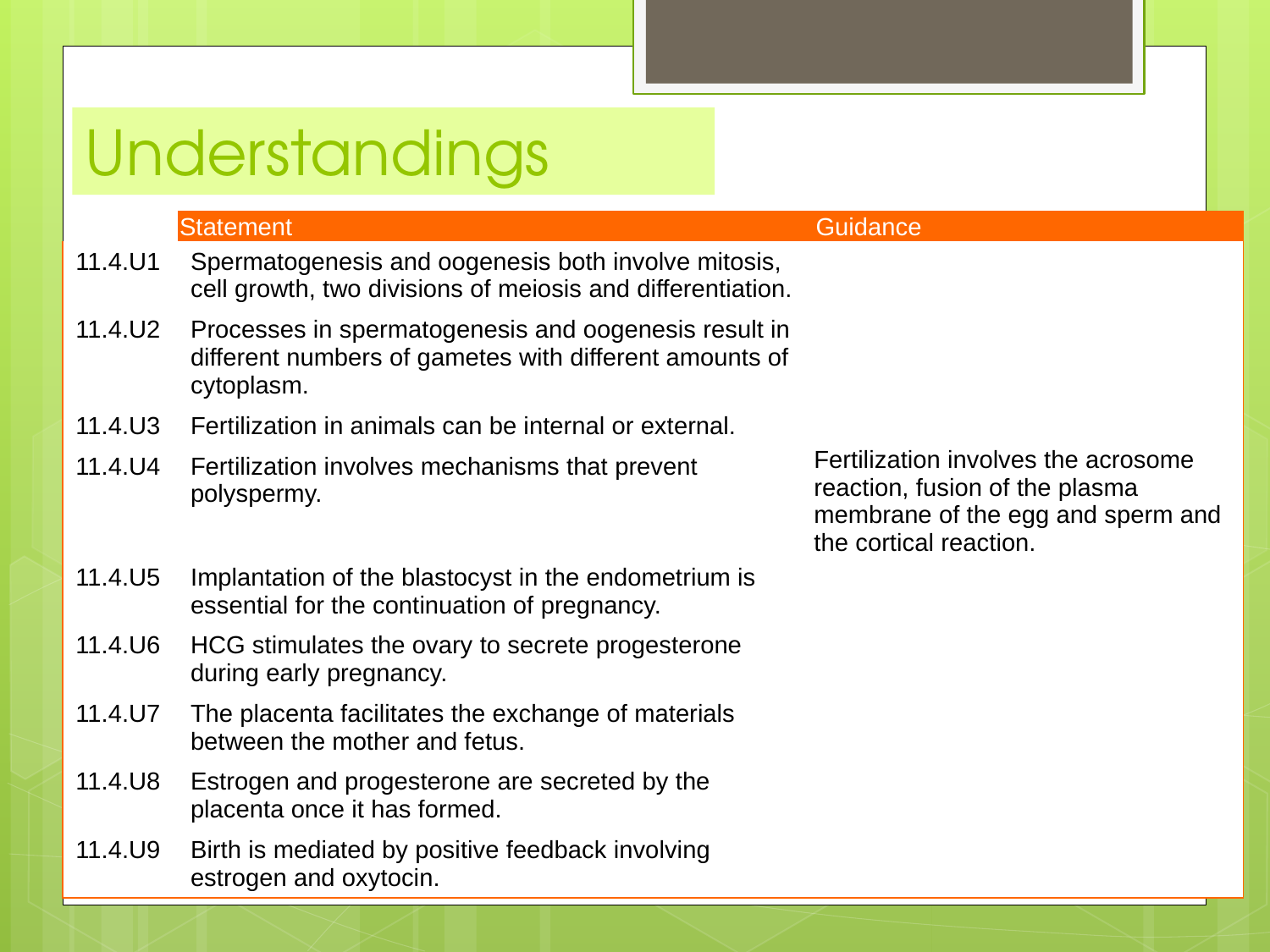

Understandings
|  | Statement | Guidance |
| --- | --- | --- |
| 11.4.U1 | Spermatogenesis and oogenesis both involve mitosis, cell growth, two divisions of meiosis and differentiation. |  |
| 11.4.U2 | Processes in spermatogenesis and oogenesis result in different numbers of gametes with different amounts of cytoplasm. |  |
| 11.4.U3 | Fertilization in animals can be internal or external. |  |
| 11.4.U4 | Fertilization involves mechanisms that prevent polyspermy. | Fertilization involves the acrosome reaction, fusion of the plasma membrane of the egg and sperm and the cortical reaction. |
| 11.4.U5 | Implantation of the blastocyst in the endometrium is essential for the continuation of pregnancy. |  |
| 11.4.U6 | HCG stimulates the ovary to secrete progesterone during early pregnancy. |  |
| 11.4.U7 | The placenta facilitates the exchange of materials between the mother and fetus. |  |
| 11.4.U8 | Estrogen and progesterone are secreted by the placenta once it has formed. |  |
| 11.4.U9 | Birth is mediated by positive feedback involving estrogen and oxytocin. |  |